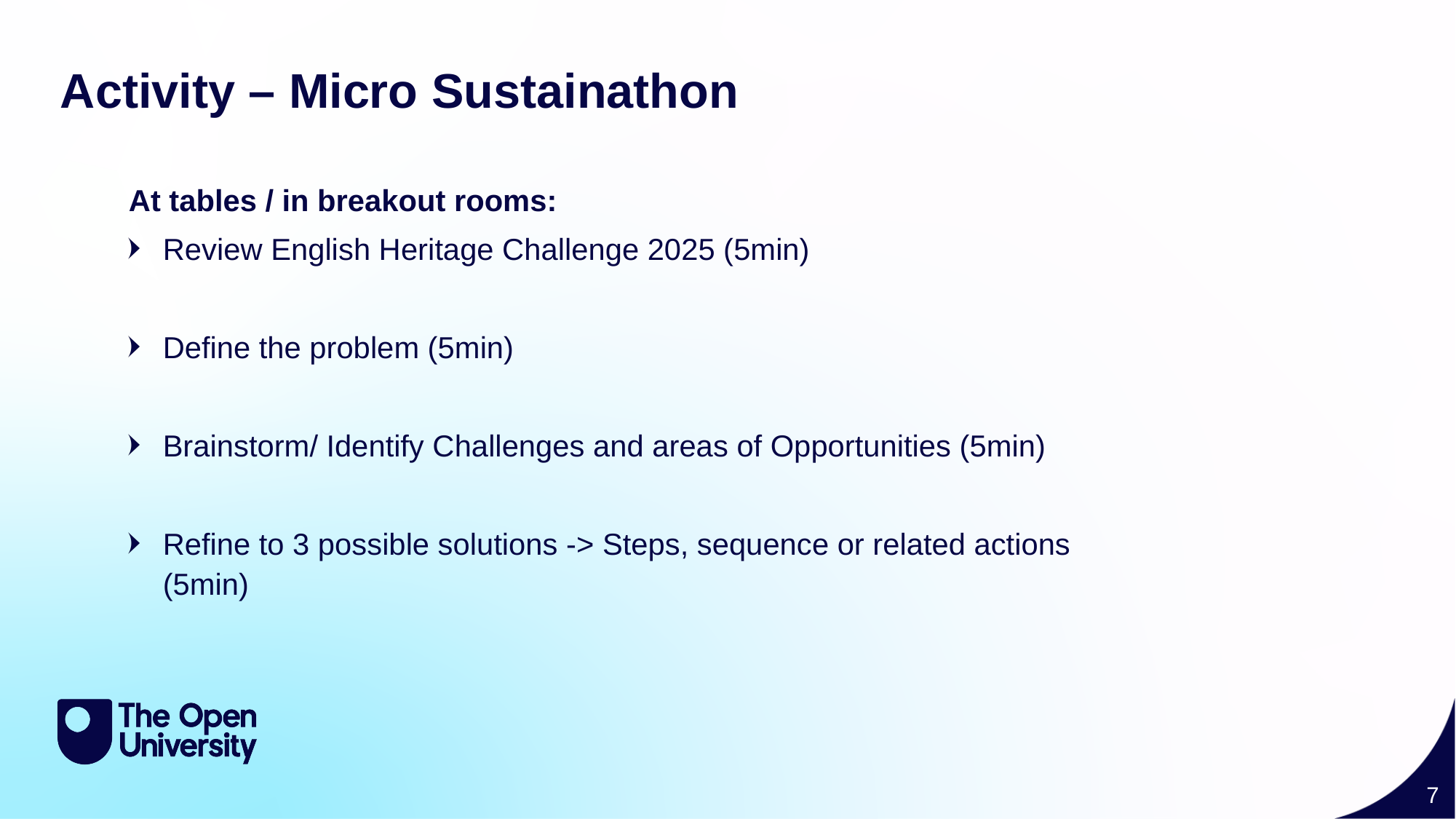

Activity – Micro Sustainathon
At tables / in breakout rooms:
Review English Heritage Challenge 2025 (5min)

Define the problem (5min)

Brainstorm/ Identify Challenges and areas of Opportunities (5min)

Refine to 3 possible solutions -> Steps, sequence or related actions (5min)